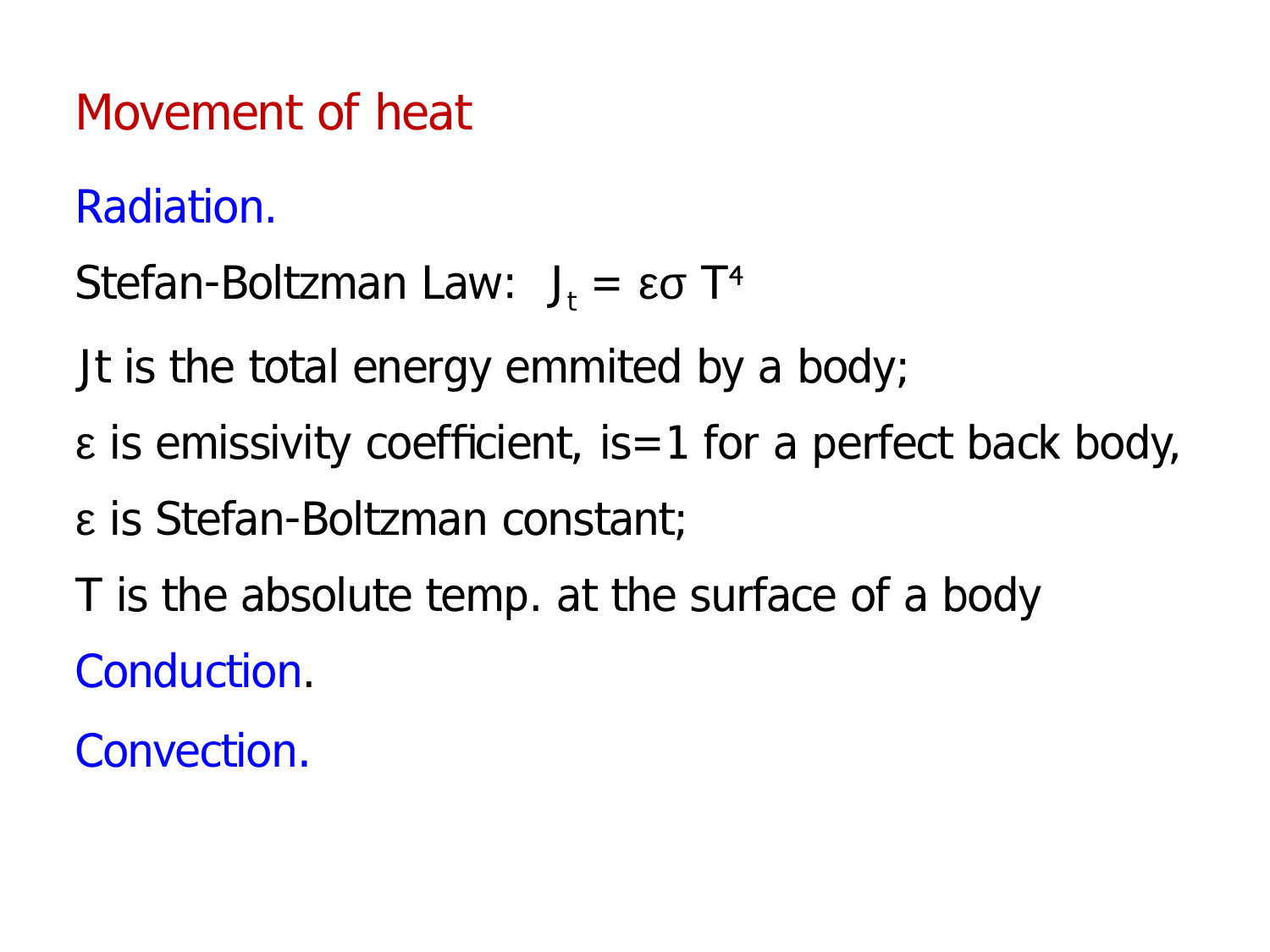

Movement of heat

Radiation.
Stefan-Boltzman Law:  Jt = εσ T4
Jt is the total energy emmited by a body;
ε is emissivity coefficient, is=1 for a perfect back body,
ε is Stefan-Boltzman constant;
T is the absolute temp. at the surface of a body
Conduction.
Convection.